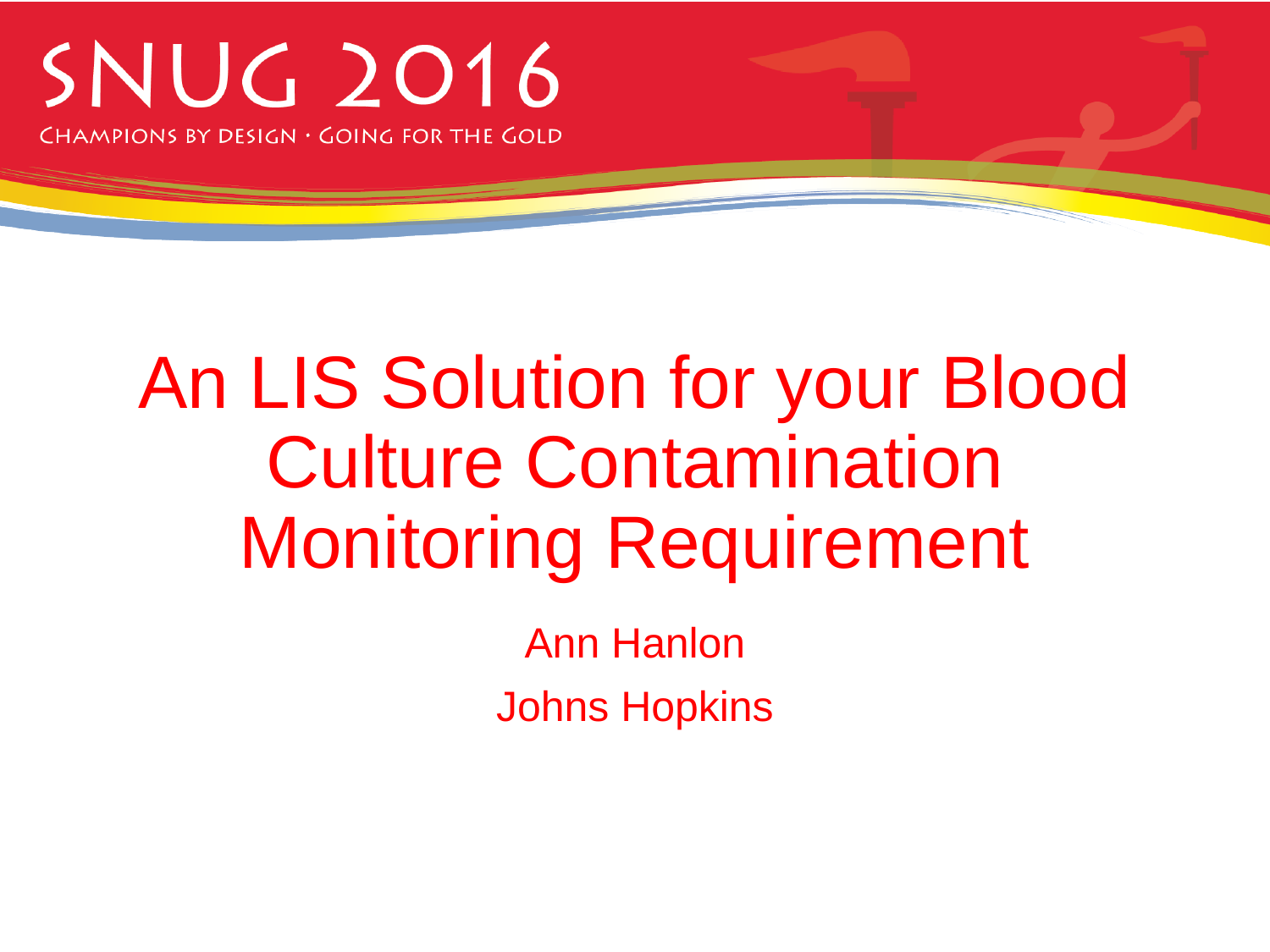

# An LIS Solution for your Blood Culture Contamination Monitoring Requirement
Ann Hanlon
Johns Hopkins